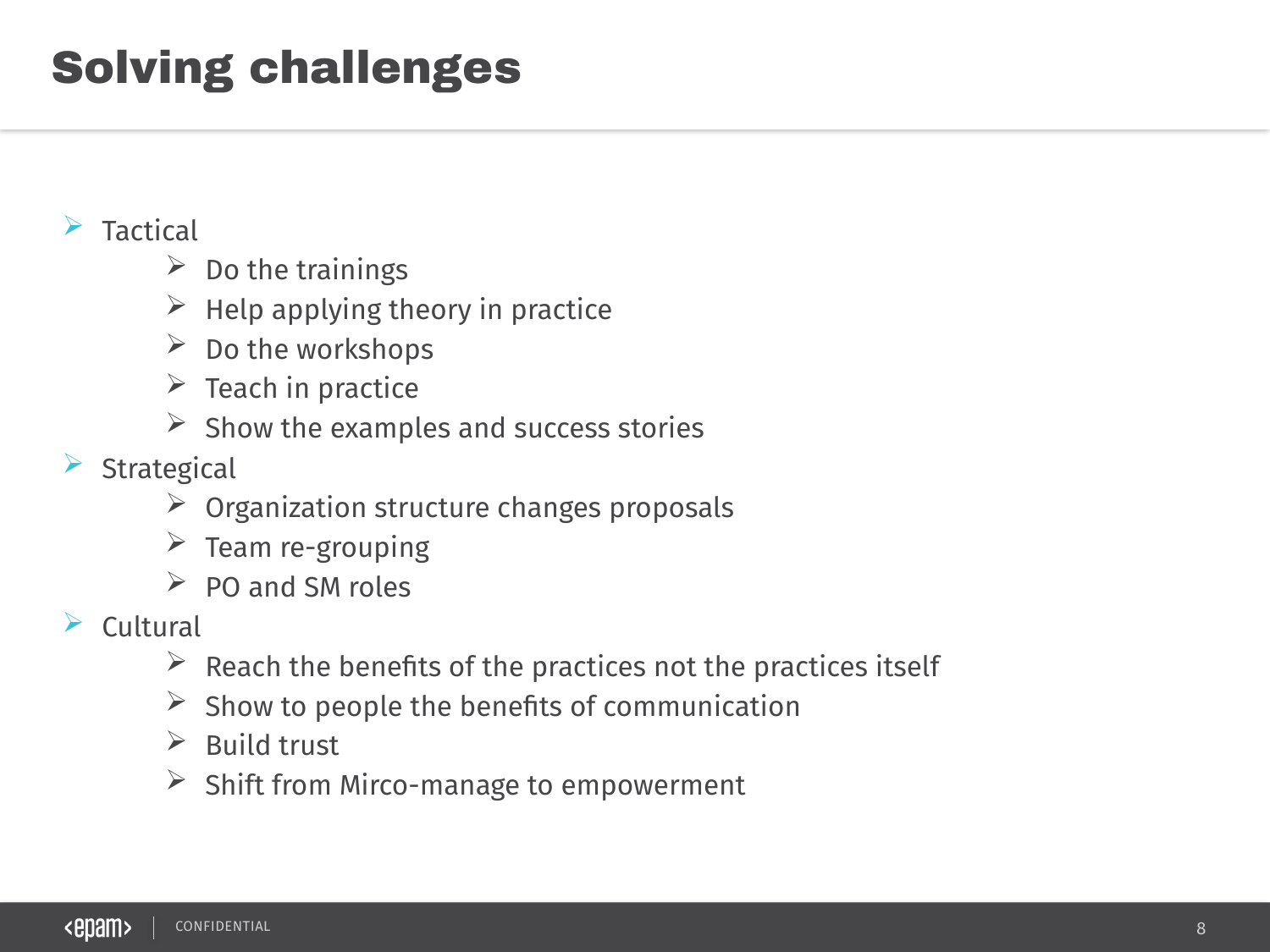

Solving challenges
Tactical
Do the trainings
Help applying theory in practice
Do the workshops
Teach in practice
Show the examples and success stories
Strategical
Organization structure changes proposals
Team re-grouping
PO and SM roles
Cultural
Reach the benefits of the practices not the practices itself
Show to people the benefits of communication
Build trust
Shift from Mirco-manage to empowerment